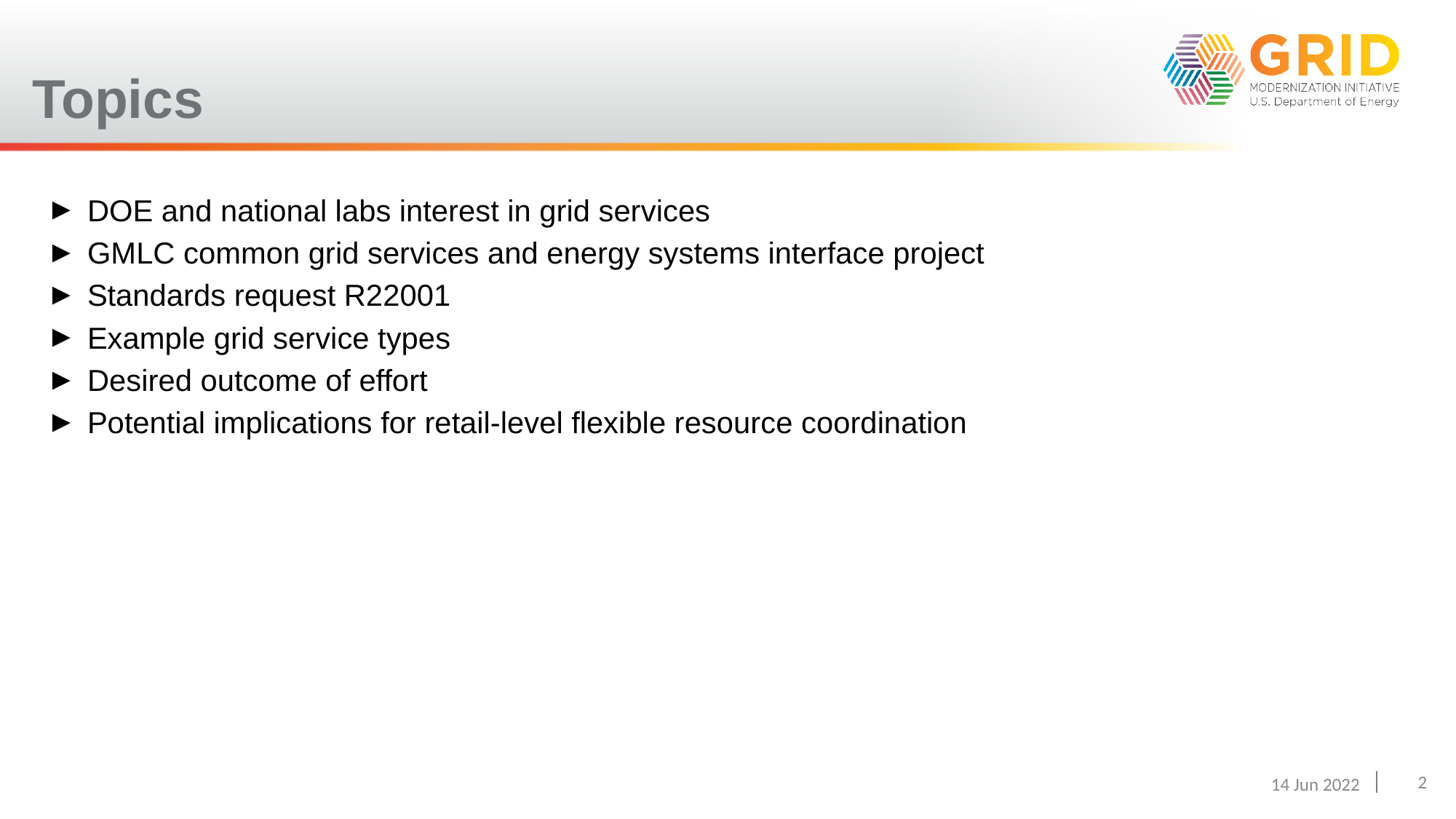

# Topics
DOE and national labs interest in grid services
GMLC common grid services and energy systems interface project
Standards request R22001
Example grid service types
Desired outcome of effort
Potential implications for retail-level flexible resource coordination
2
14 Jun 2022